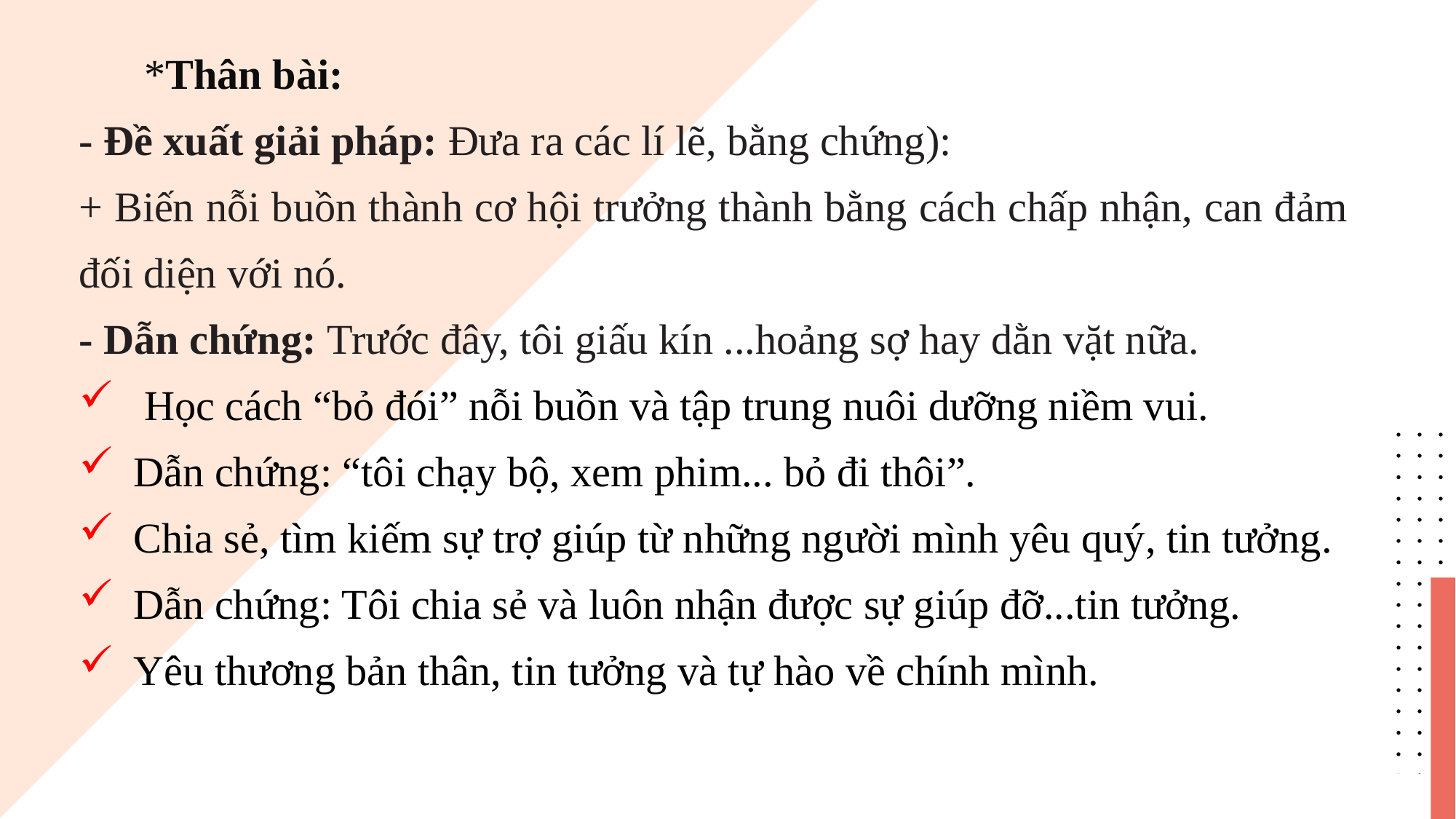

*Thân bài:
- Đề xuất giải pháp: Đưa ra các lí lẽ, bằng chứng):
+ Biến nỗi buồn thành cơ hội trưởng thành bằng cách chấp nhận, can đảm đối diện với nó.
- Dẫn chứng: Trước đây, tôi giấu kín ...hoảng sợ hay dằn vặt nữa.
 Học cách “bỏ đói” nỗi buồn và tập trung nuôi dưỡng niềm vui.
Dẫn chứng: “tôi chạy bộ, xem phim... bỏ đi thôi”.
Chia sẻ, tìm kiếm sự trợ giúp từ những người mình yêu quý, tin tưởng.
Dẫn chứng: Tôi chia sẻ và luôn nhận được sự giúp đỡ...tin tưởng.
Yêu thương bản thân, tin tưởng và tự hào về chính mình.